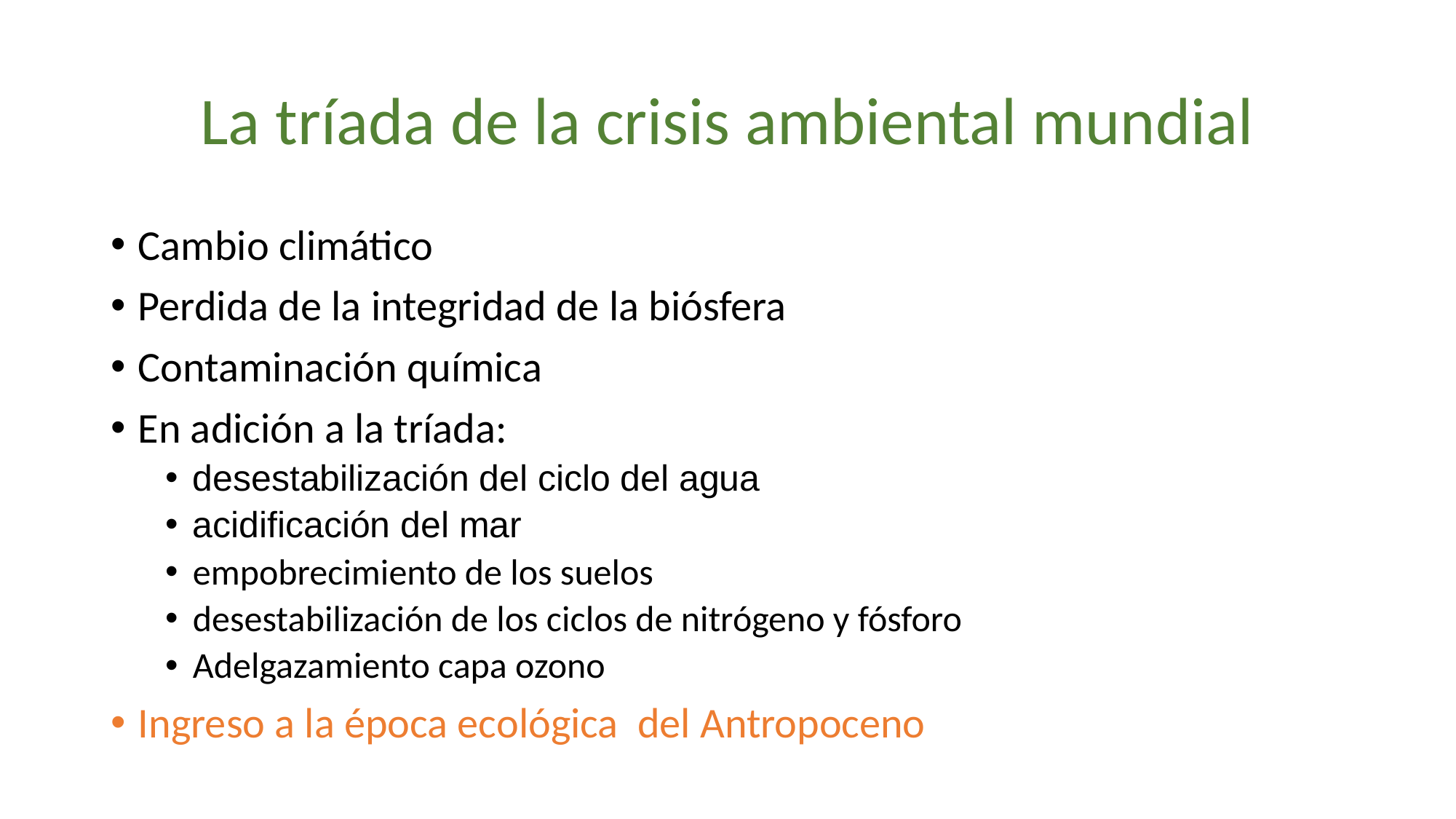

# La tríada de la crisis ambiental mundial
Cambio climático
Perdida de la integridad de la biósfera
Contaminación química
En adición a la tríada:
desestabilización del ciclo del agua
acidificación del mar
empobrecimiento de los suelos
desestabilización de los ciclos de nitrógeno y fósforo
Adelgazamiento capa ozono
Ingreso a la época ecológica  del Antropoceno